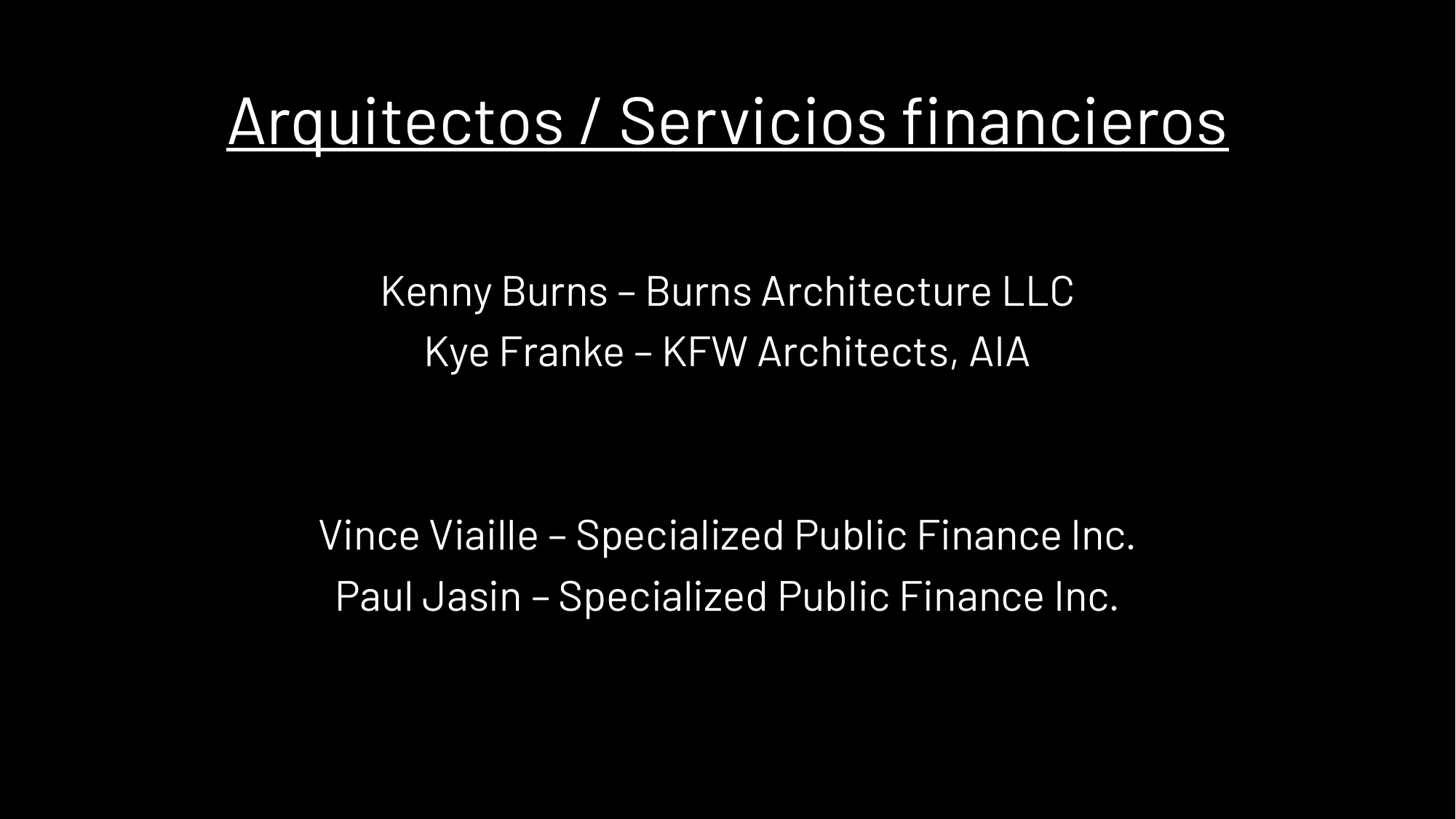

# Arquitectos / Servicios financieros
Kenny Burns – Burns Architecture LLC
Kye Franke – KFW Architects, AIA

Vince Viaille – Specialized Public Finance Inc.
Paul Jasin – Specialized Public Finance Inc.